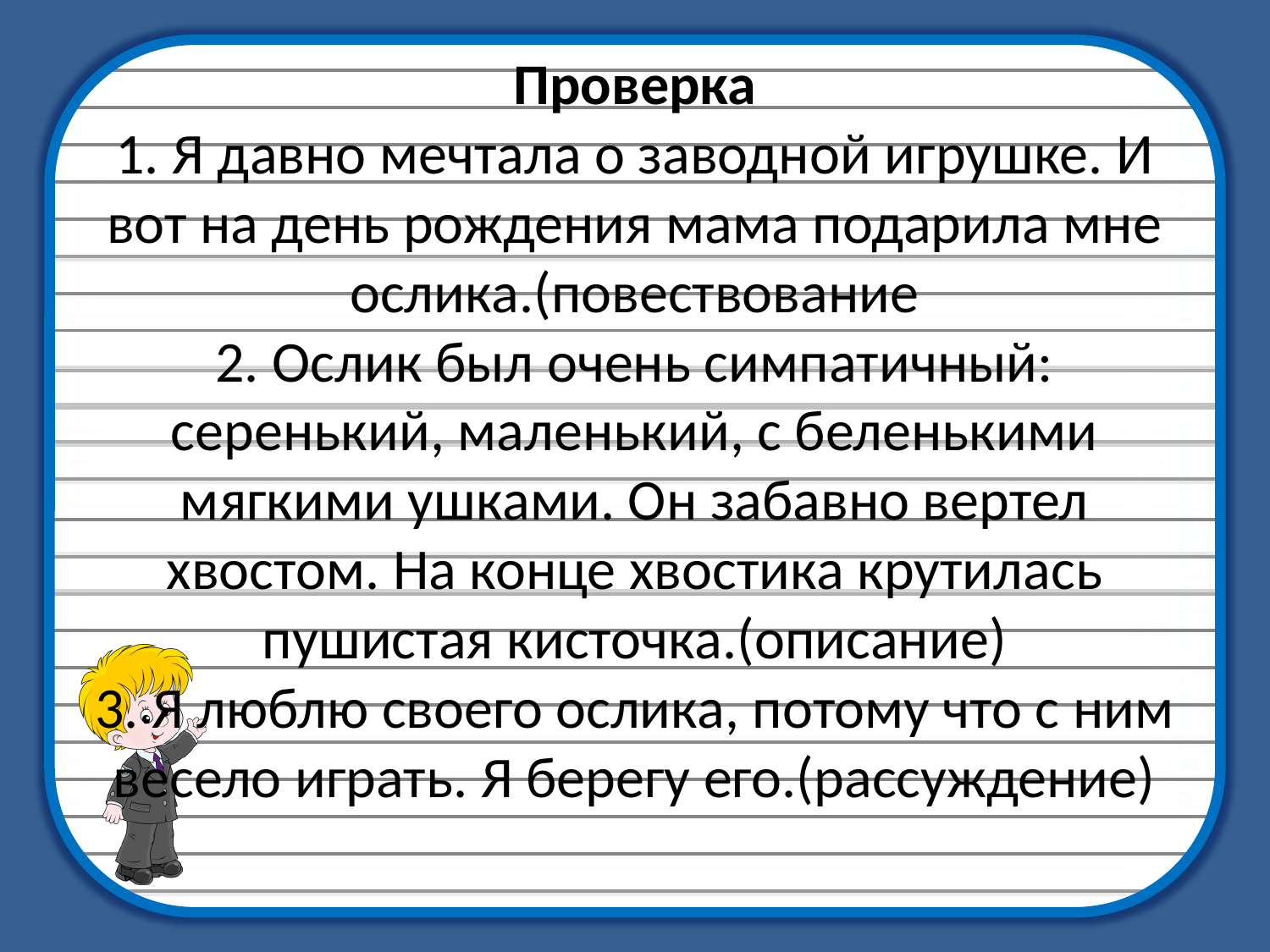

# Проверка 1. Я давно мечтала о заводной игрушке. И вот на день рождения мама подарила мне ослика.(повествование 2. Ослик был очень симпатичный: серенький, маленький, с беленькими мягкими ушками. Он забавно вертел хвостом. На конце хвостика крутилась пушистая кисточка.(описание) 3. Я люблю своего ослика, потому что с ним весело играть. Я берегу его.(рассуждение)